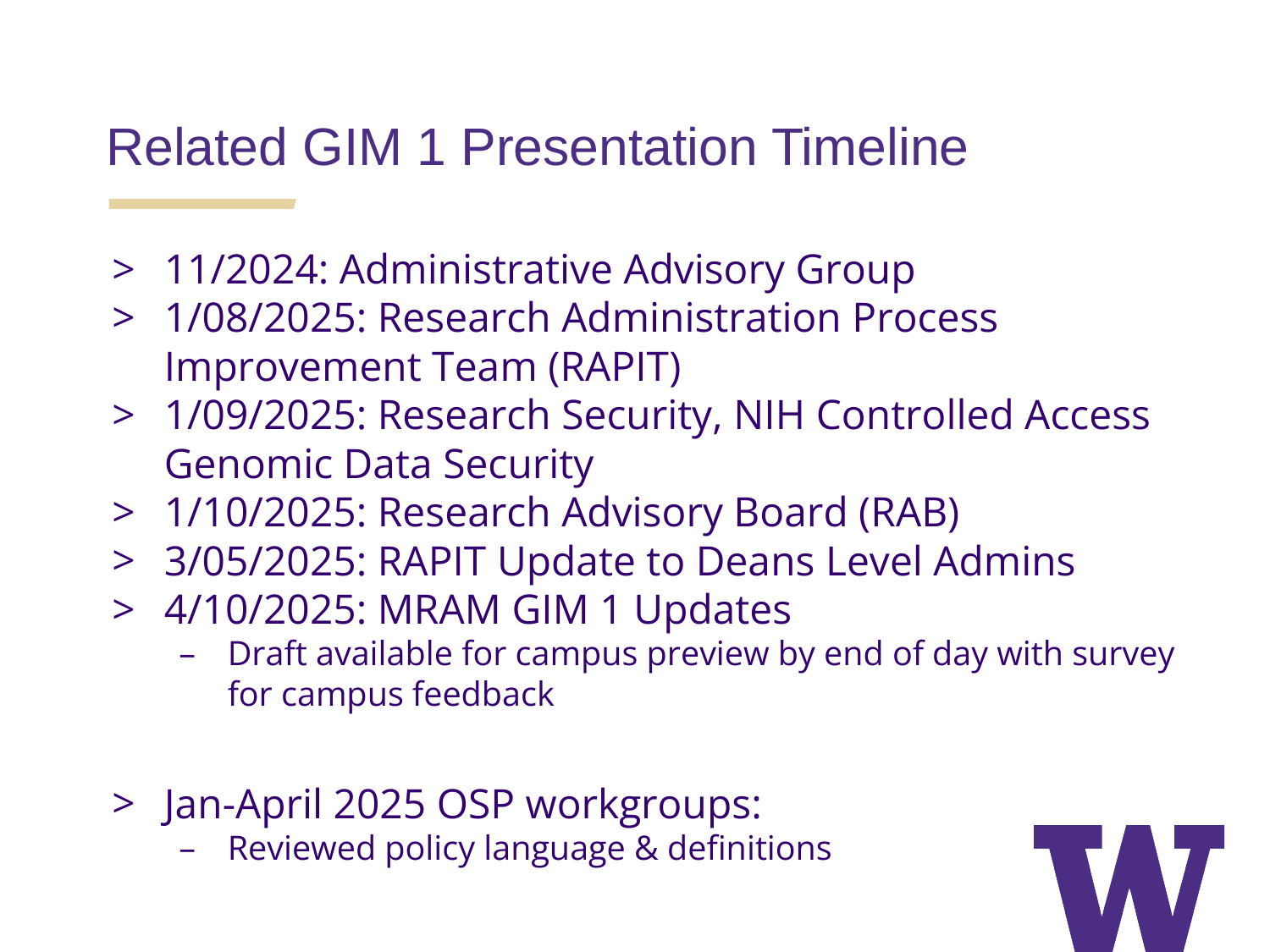

# Related GIM 1 Presentation Timeline
11/2024: Administrative Advisory Group
1/08/2025: Research Administration Process Improvement Team (RAPIT)
1/09/2025: Research Security, NIH Controlled Access Genomic Data Security
1/10/2025: Research Advisory Board (RAB)
3/05/2025: RAPIT Update to Deans Level Admins
4/10/2025: MRAM GIM 1 Updates
Draft available for campus preview by end of day with survey for campus feedback

Jan-April 2025 OSP workgroups:
Reviewed policy language & definitions